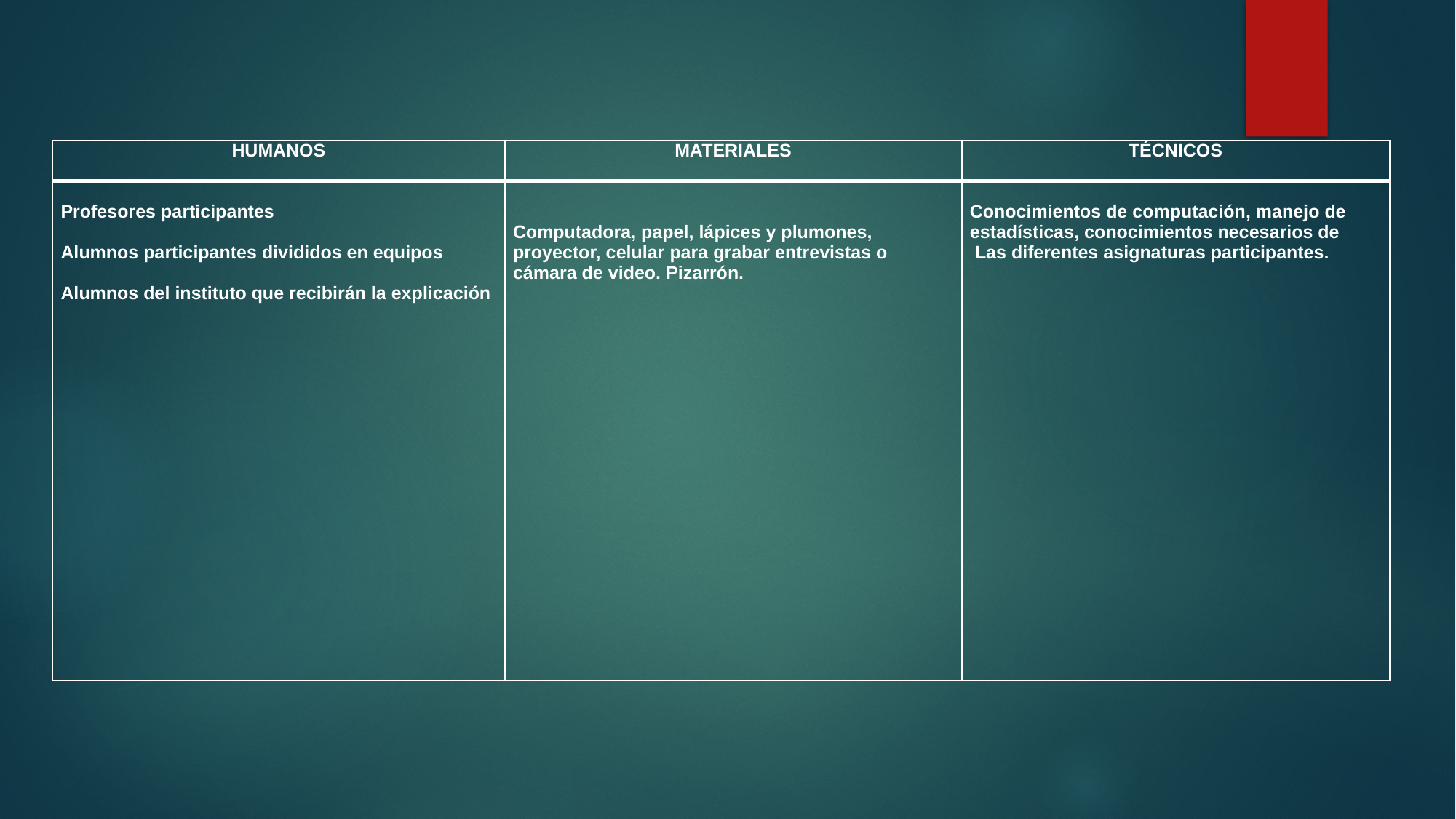

| HUMANOS | MATERIALES | TÉCNICOS |
| --- | --- | --- |
| Profesores participantes   Alumnos participantes divididos en equipos   Alumnos del instituto que recibirán la explicación | Computadora, papel, lápices y plumones, proyector, celular para grabar entrevistas o cámara de video. Pizarrón. | Conocimientos de computación, manejo de estadísticas, conocimientos necesarios de Las diferentes asignaturas participantes. |